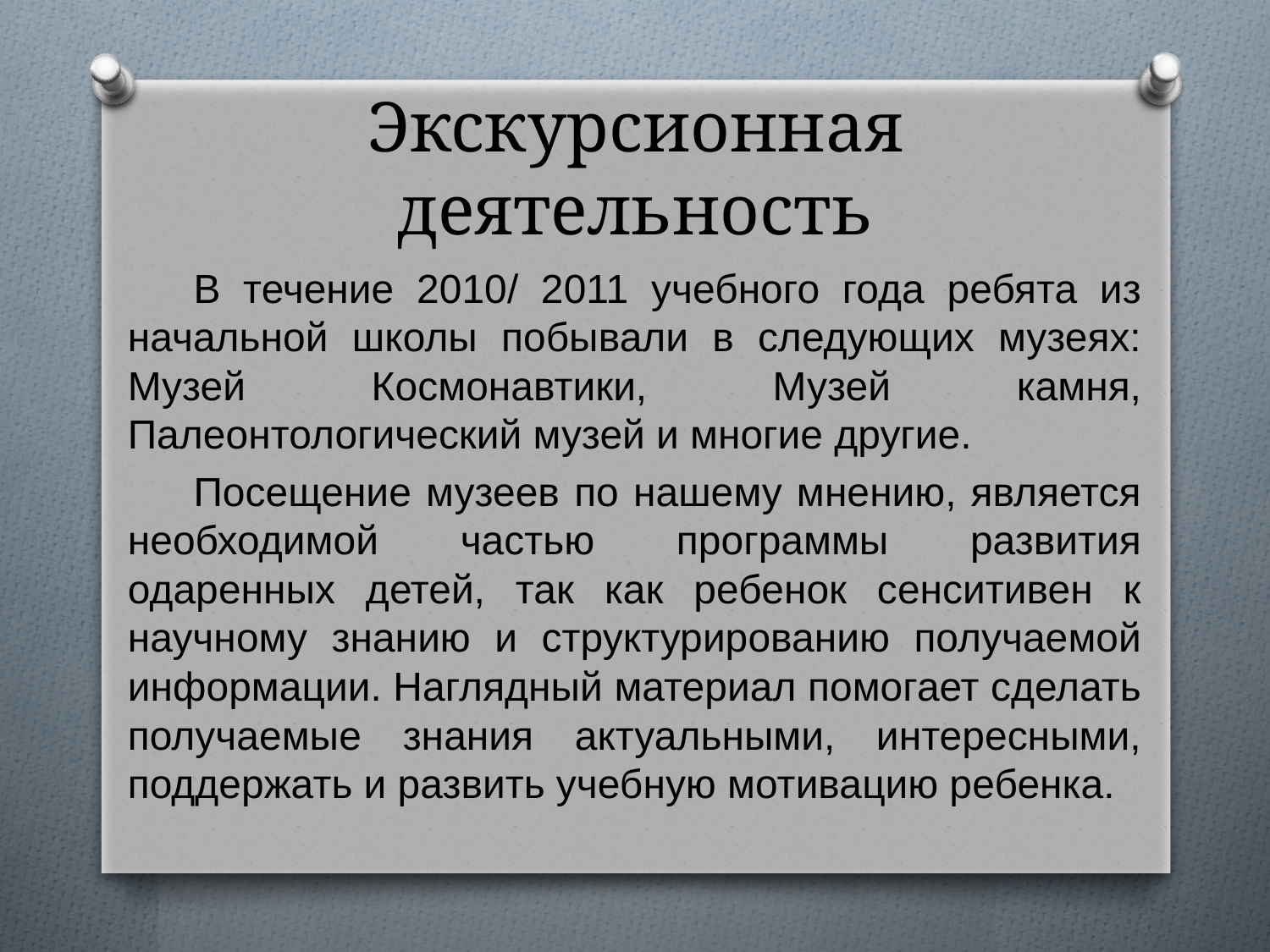

# Экскурсионная деятельность
В течение 2010/ 2011 учебного года ребята из начальной школы побывали в следующих музеях: Музей Космонавтики, Музей камня, Палеонтологический музей и многие другие.
Посещение музеев по нашему мнению, является необходимой частью программы развития одаренных детей, так как ребенок сенситивен к научному знанию и структурированию получаемой информации. Наглядный материал помогает сделать получаемые знания актуальными, интересными, поддержать и развить учебную мотивацию ребенка.